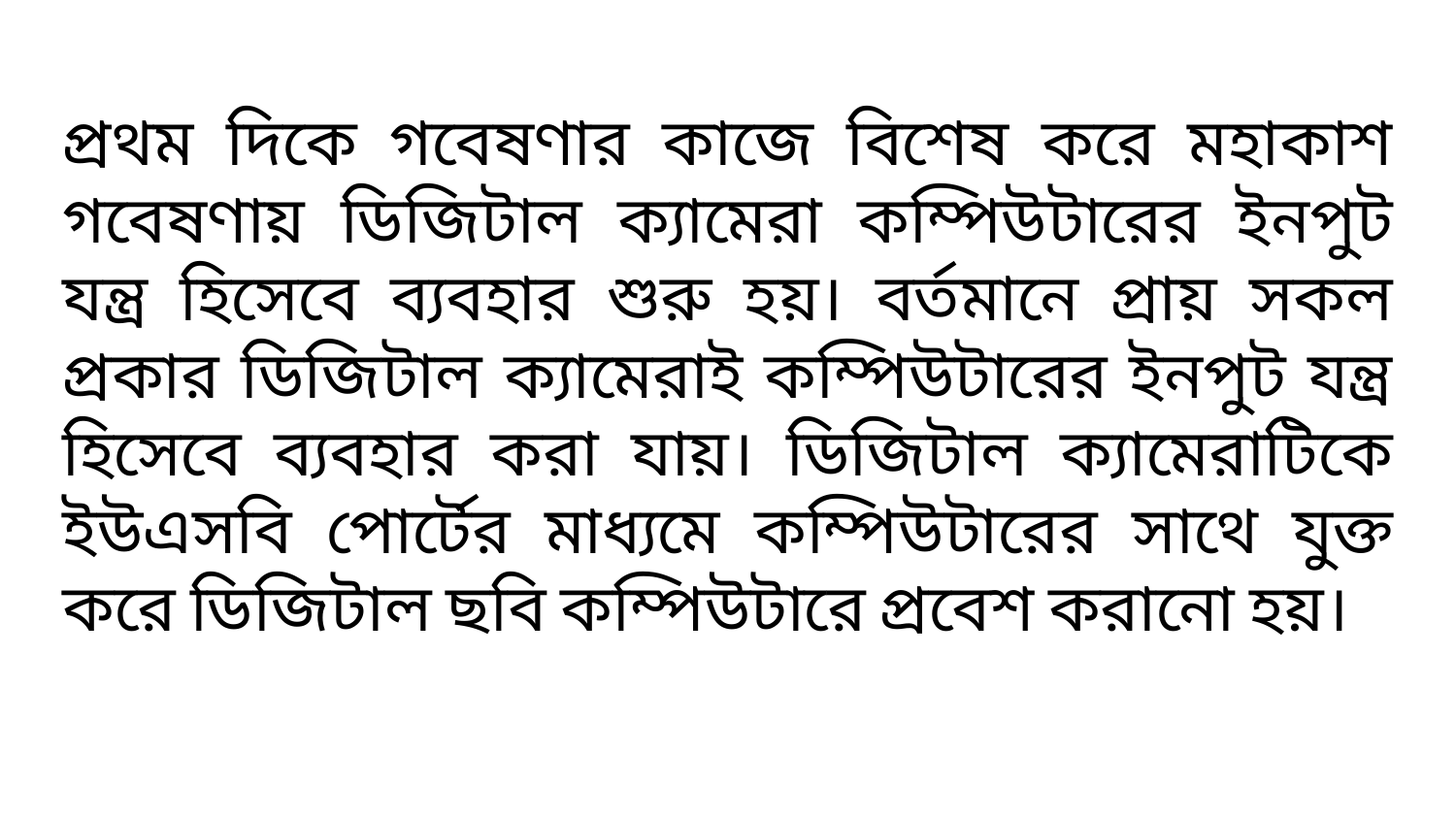

প্রথম দিকে গবেষণার কাজে বিশেষ করে মহাকাশ গবেষণায় ডিজিটাল ক্যামেরা কম্পিউটারের ইনপুট যন্ত্র হিসেবে ব্যবহার শুরু হয়। বর্তমানে প্রায় সকল প্রকার ডিজিটাল ক্যামেরাই কম্পিউটারের ইনপুট যন্ত্র হিসেবে ব্যবহার করা যায়। ডিজিটাল ক্যামেরাটিকে ইউএসবি পোর্টের মাধ্যমে কম্পিউটারের সাথে যুক্ত করে ডিজিটাল ছবি কম্পিউটারে প্রবেশ করানো হয়।